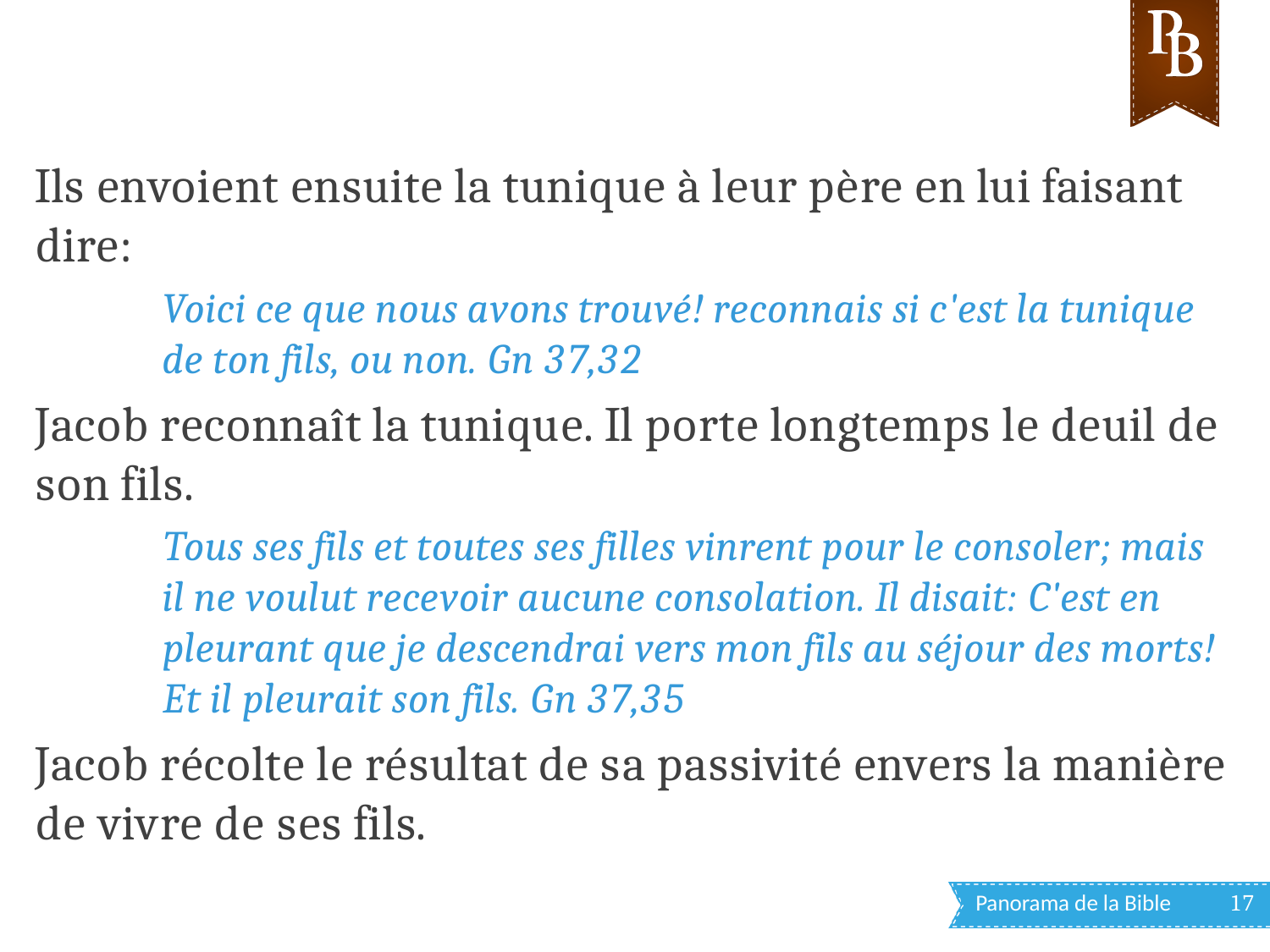

Ils envoient ensuite la tunique à leur père en lui faisant dire:
Voici ce que nous avons trouvé! reconnais si c'est la tunique de ton fils, ou non. Gn 37,32
Jacob reconnaît la tunique. Il porte longtemps le deuil de son fils.
Tous ses fils et toutes ses filles vinrent pour le consoler; mais il ne voulut recevoir aucune consolation. Il disait: C'est en pleurant que je descendrai vers mon fils au séjour des morts! Et il pleurait son fils. Gn 37,35
Jacob récolte le résultat de sa passivité envers la manière de vivre de ses fils.